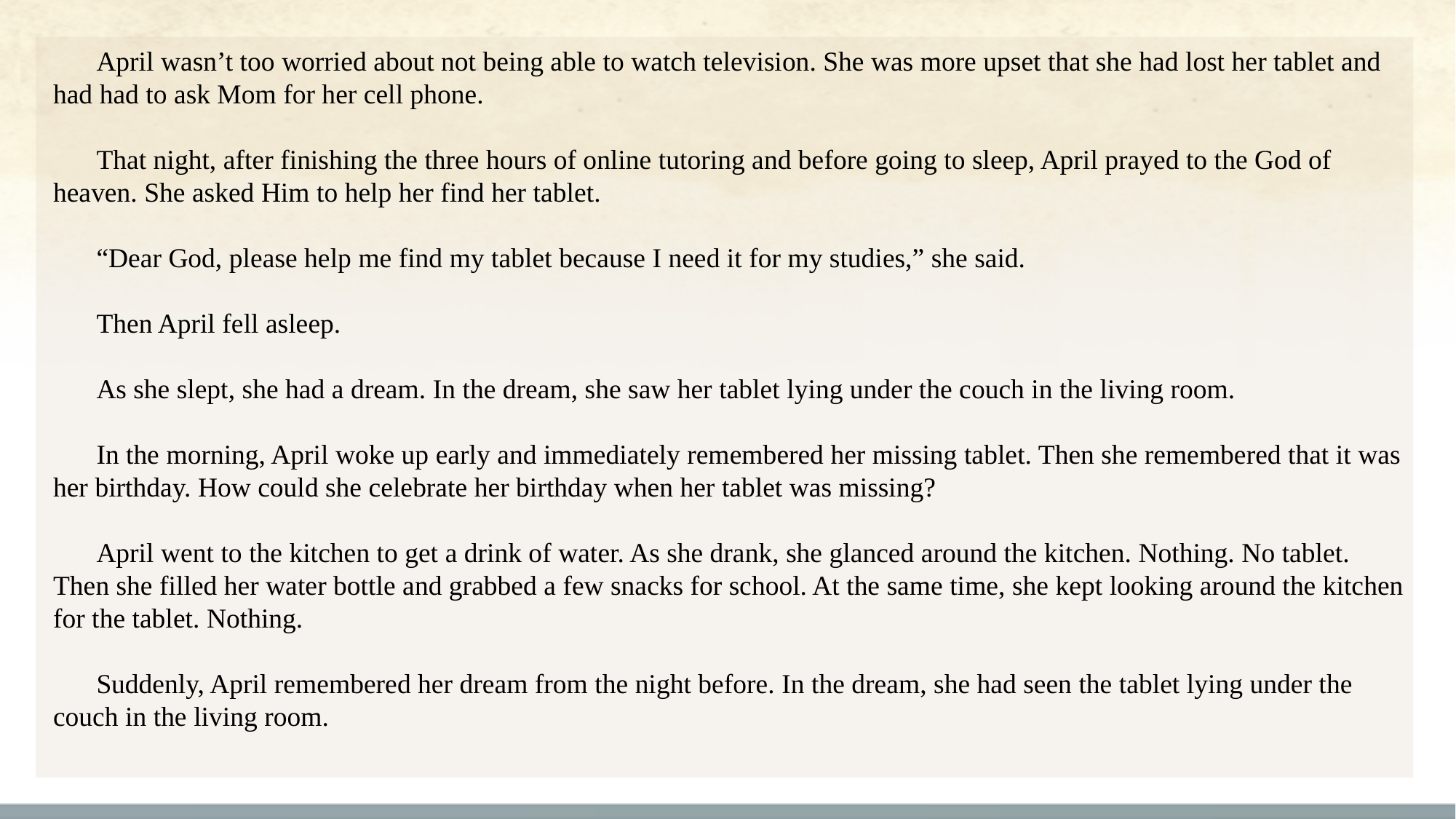

April wasn’t too worried about not being able to watch television. She was more upset that she had lost her tablet and had had to ask Mom for her cell phone.

That night, after finishing the three hours of online tutoring and before going to sleep, April prayed to the God of heaven. She asked Him to help her find her tablet.

“Dear God, please help me find my tablet because I need it for my studies,” she said.

Then April fell asleep.

As she slept, she had a dream. In the dream, she saw her tablet lying under the couch in the living room.

In the morning, April woke up early and immediately remembered her missing tablet. Then she remembered that it was her birthday. How could she celebrate her birthday when her tablet was missing?

April went to the kitchen to get a drink of water. As she drank, she glanced around the kitchen. Nothing. No tablet. Then she filled her water bottle and grabbed a few snacks for school. At the same time, she kept looking around the kitchen for the tablet. Nothing.

Suddenly, April remembered her dream from the night before. In the dream, she had seen the tablet lying under the couch in the living room.